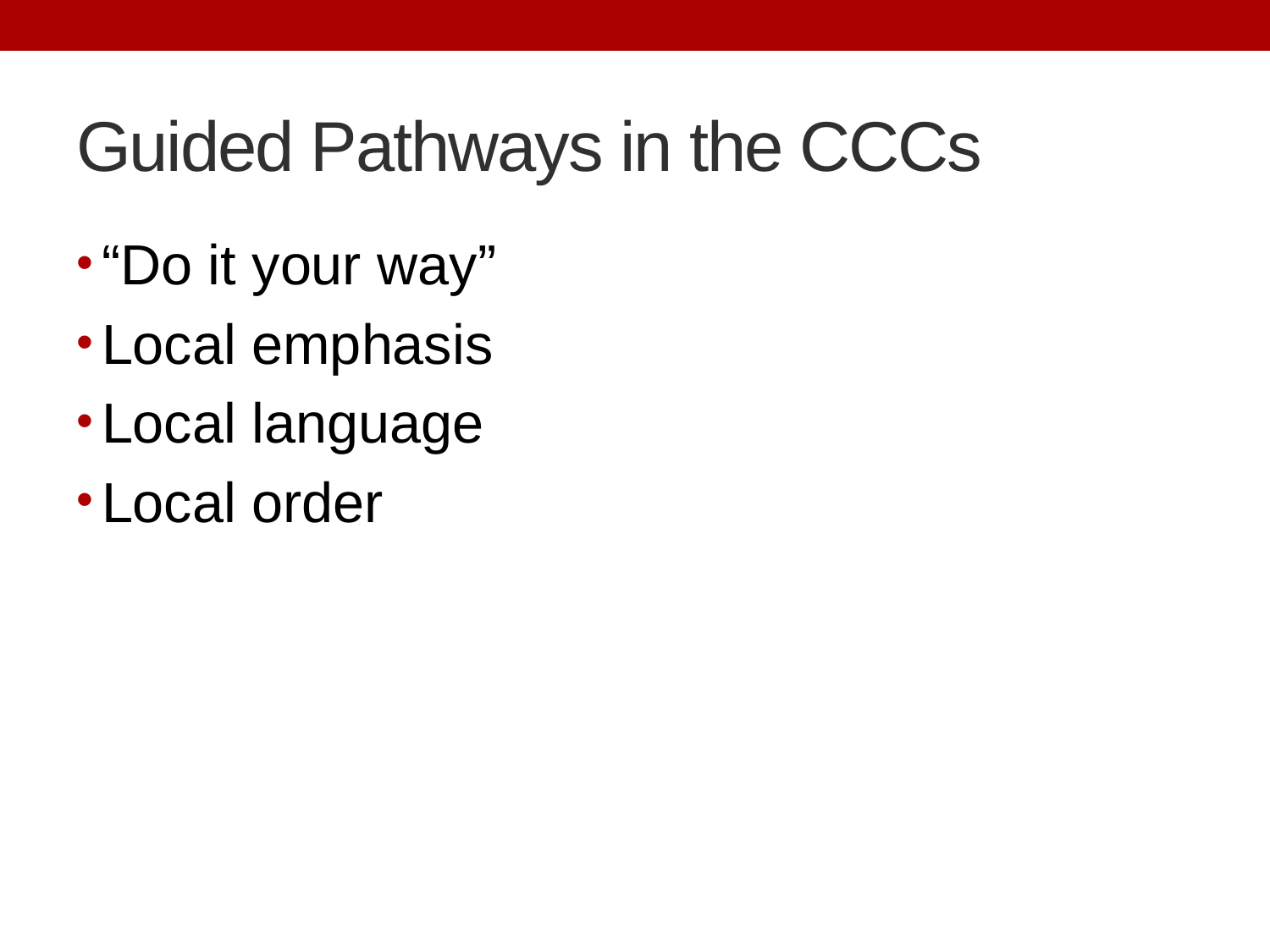

# Guided Pathways in the CCCs
“Do it your way”
Local emphasis
Local language
Local order